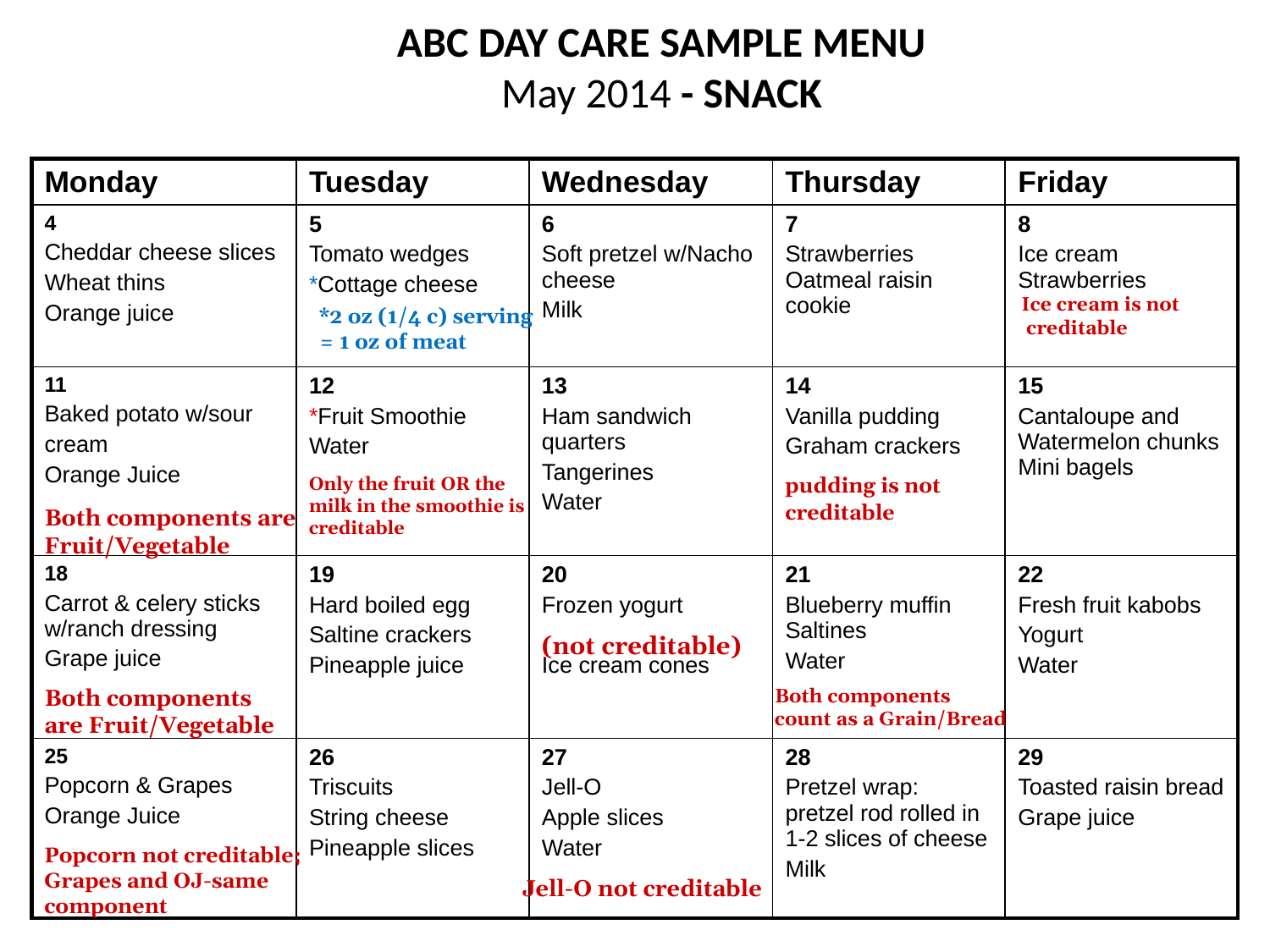

# ABC DAY CARE SAMPLE MENU May 2014 - SNACK
| Monday | Tuesday | Wednesday | Thursday | Friday |
| --- | --- | --- | --- | --- |
| 4 Cheddar cheese slices Wheat thins Orange juice | 5 Tomato wedges \*Cottage cheese | 6 Soft pretzel w/Nacho cheese Milk | 7 Strawberries Oatmeal raisin cookie | 8 Ice cream Strawberries |
| 11 Baked potato w/sour cream Orange Juice | 12 \*Fruit Smoothie Water | 13 Ham sandwich quarters Tangerines Water | 14 Vanilla pudding Graham crackers | 15 Cantaloupe and Watermelon chunks Mini bagels |
| 18 Carrot & celery sticks w/ranch dressing Grape juice | 19 Hard boiled egg Saltine crackers Pineapple juice | 20 Frozen yogurt Ice cream cones | 21 Blueberry muffin Saltines Water | 22 Fresh fruit kabobs Yogurt Water |
| 25 Popcorn & Grapes Orange Juice | 26 Triscuits String cheese Pineapple slices | 27 Jell-O Apple slices Water | 28 Pretzel wrap: pretzel rod rolled in 1-2 slices of cheese Milk | 29 Toasted raisin bread Grape juice |
Ice cream is not
 creditable
*2 oz (1/4 c) serving
= 1 oz of meat
Only the fruit OR the milk in the smoothie is creditable
pudding is not creditable
Both components are Fruit/Vegetable
(not creditable)
Both components are Fruit/Vegetable
Both components
count as a Grain/Bread
Popcorn not creditable; Grapes and OJ-same component
Jell-O not creditable